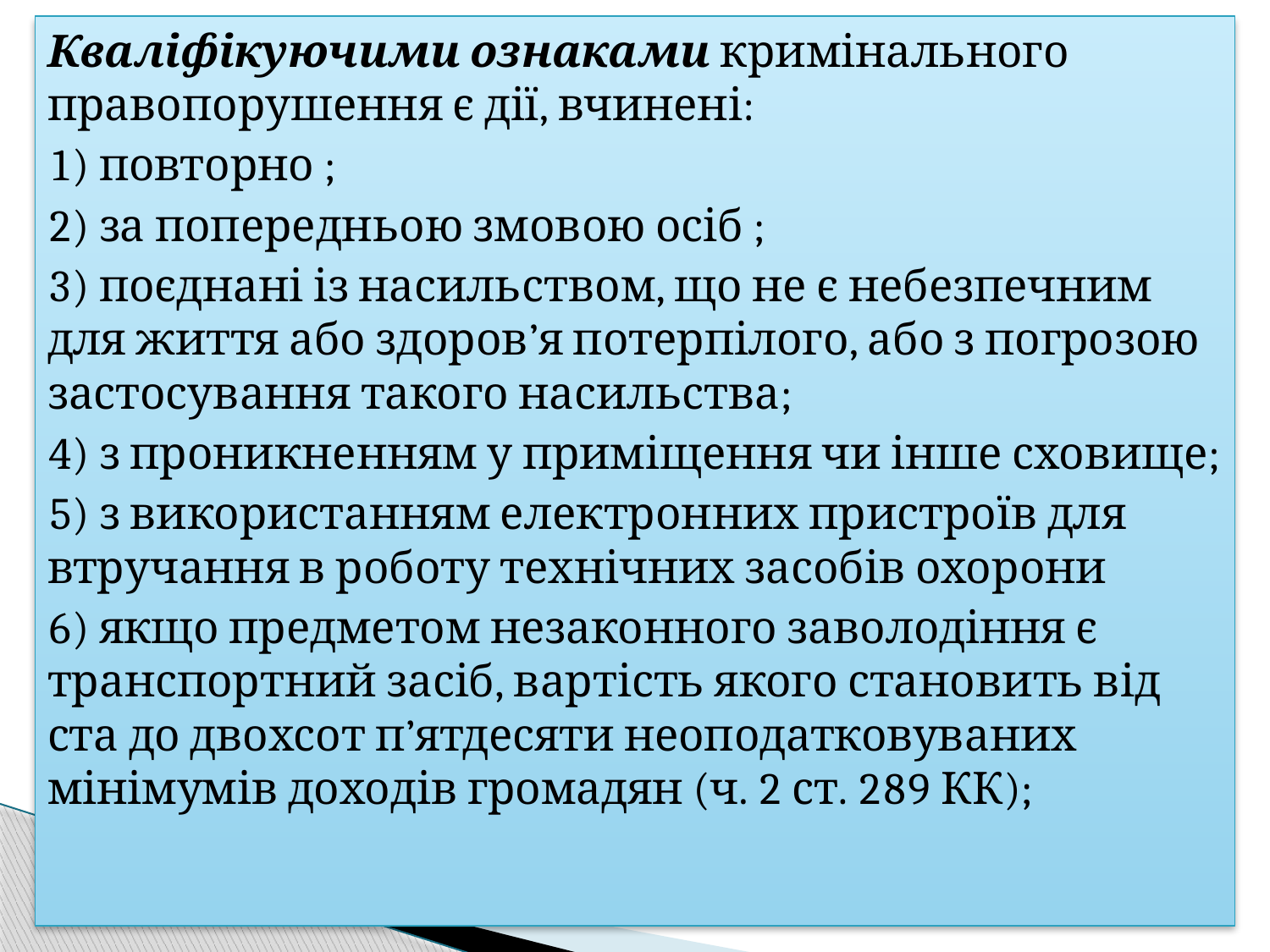

Кваліфікуючими ознаками кримінального правопорушення є дії, вчинені:
1) повторно ;
2) за попередньою змовою осіб ;
3) поєднані із насильством, що не є небезпечним для життя або здоров’я потерпілого, або з погрозою застосування такого насильства;
4) з проникненням у приміщення чи інше сховище;
5) з використанням електронних пристроїв для втручання в роботу технічних засобів охорони
6) якщо предметом незаконного заволодіння є транспортний засіб, вартість якого становить від ста до двохсот п’ятдесяти неоподатковуваних мінімумів доходів громадян (ч. 2 ст. 289 КК);